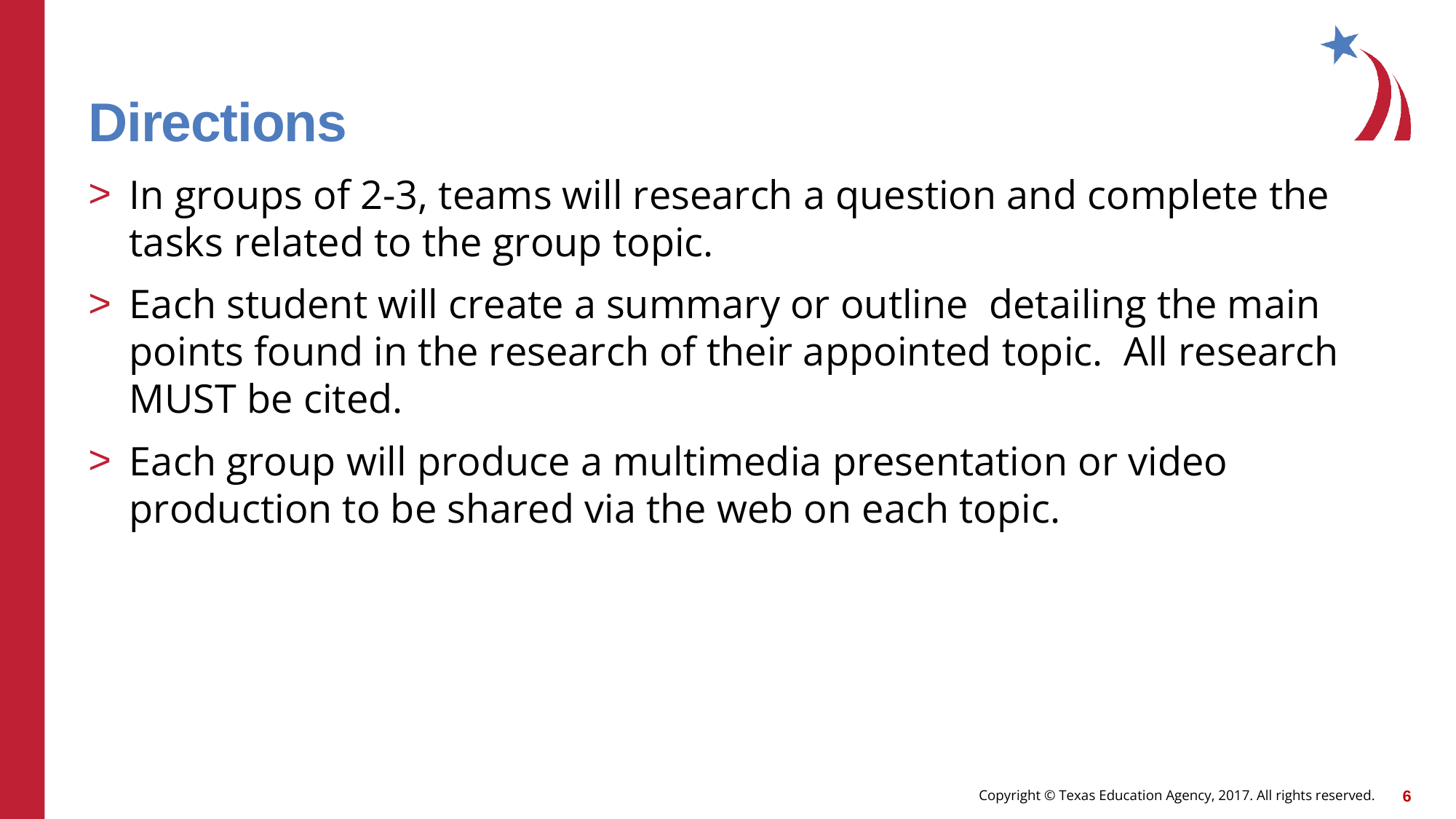

# Directions
In groups of 2-3, teams will research a question and complete the tasks related to the group topic.
Each student will create a summary or outline  detailing the main points found in the research of their appointed topic.  All research MUST be cited.
Each group will produce a multimedia presentation or video production to be shared via the web on each topic.